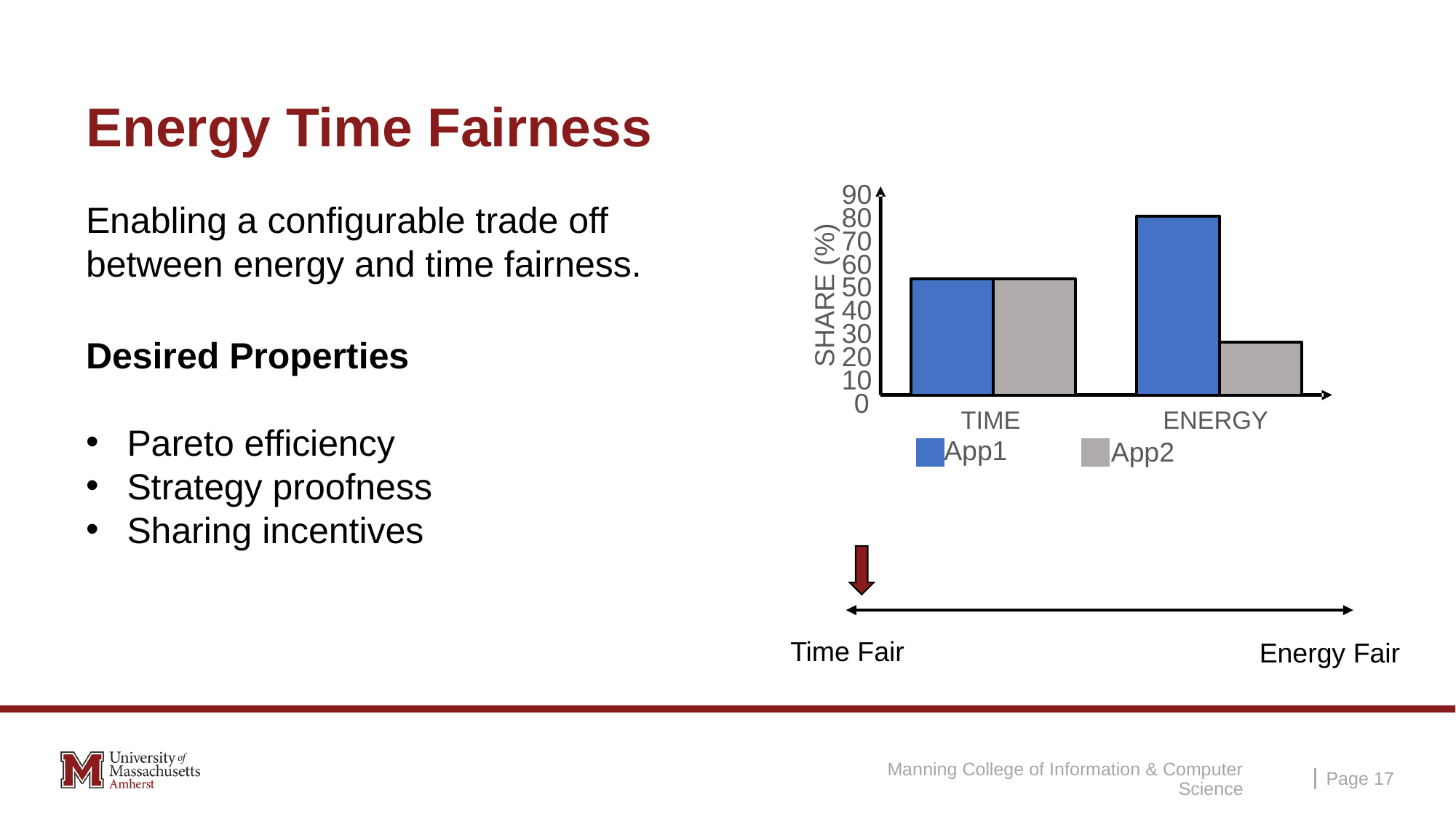

# Energy Time Fairness
90

Enabling a configurable trade off between energy and time fairness.
80

70
60
50

SHARE (%)
40
30
Desired Properties

Pareto efficiency
Strategy proofness
Sharing incentives
20

10
0

TIME
ENERGY
App1
App2

Time Fair
Energy Fair
Manning College of Information & Computer Science
Page 17